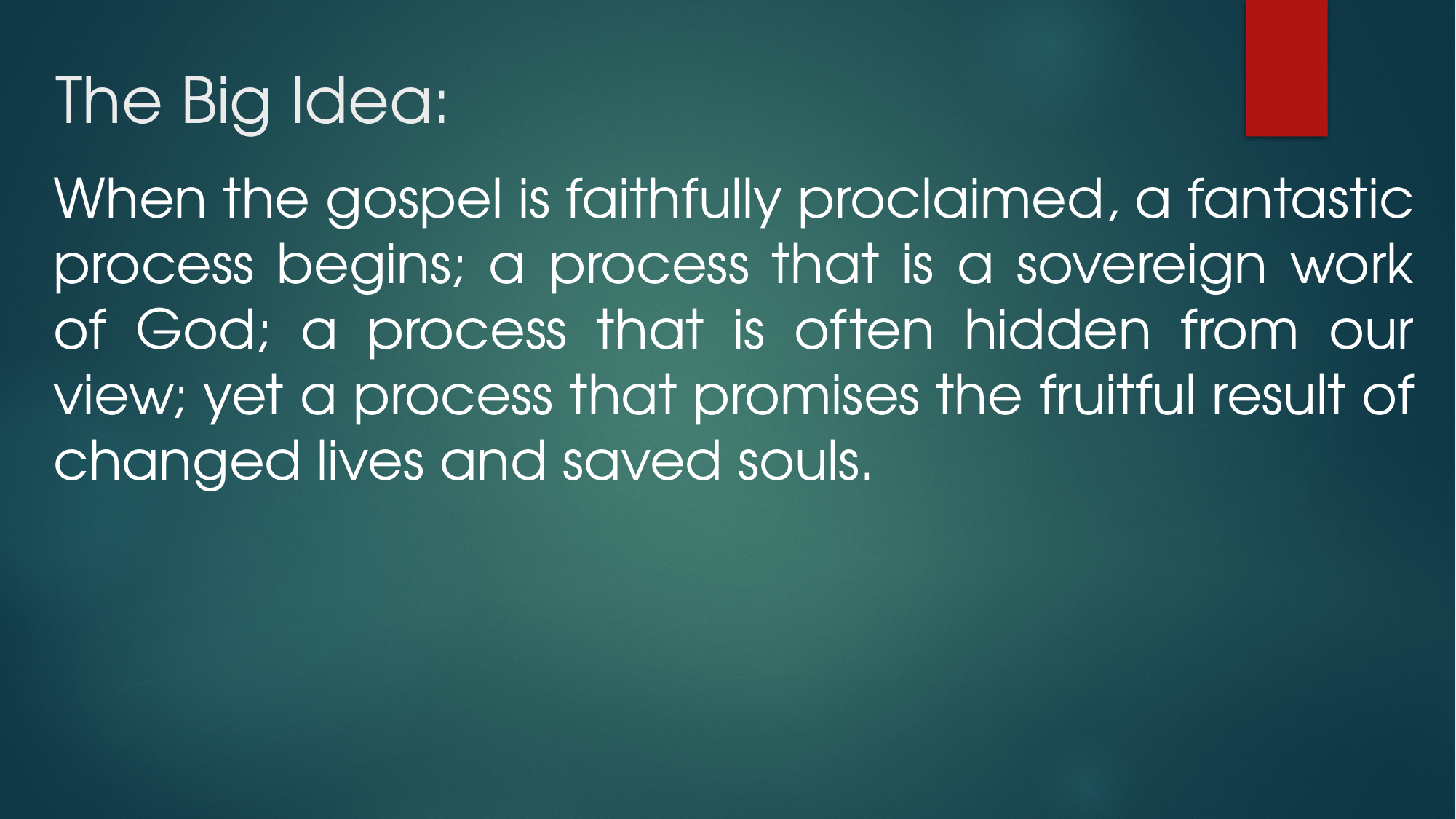

# The Big Idea:
When the gospel is faithfully proclaimed, a fantastic process begins; a process that is a sovereign work of God; a process that is often hidden from our view; yet a process that promises the fruitful result of changed lives and saved souls.